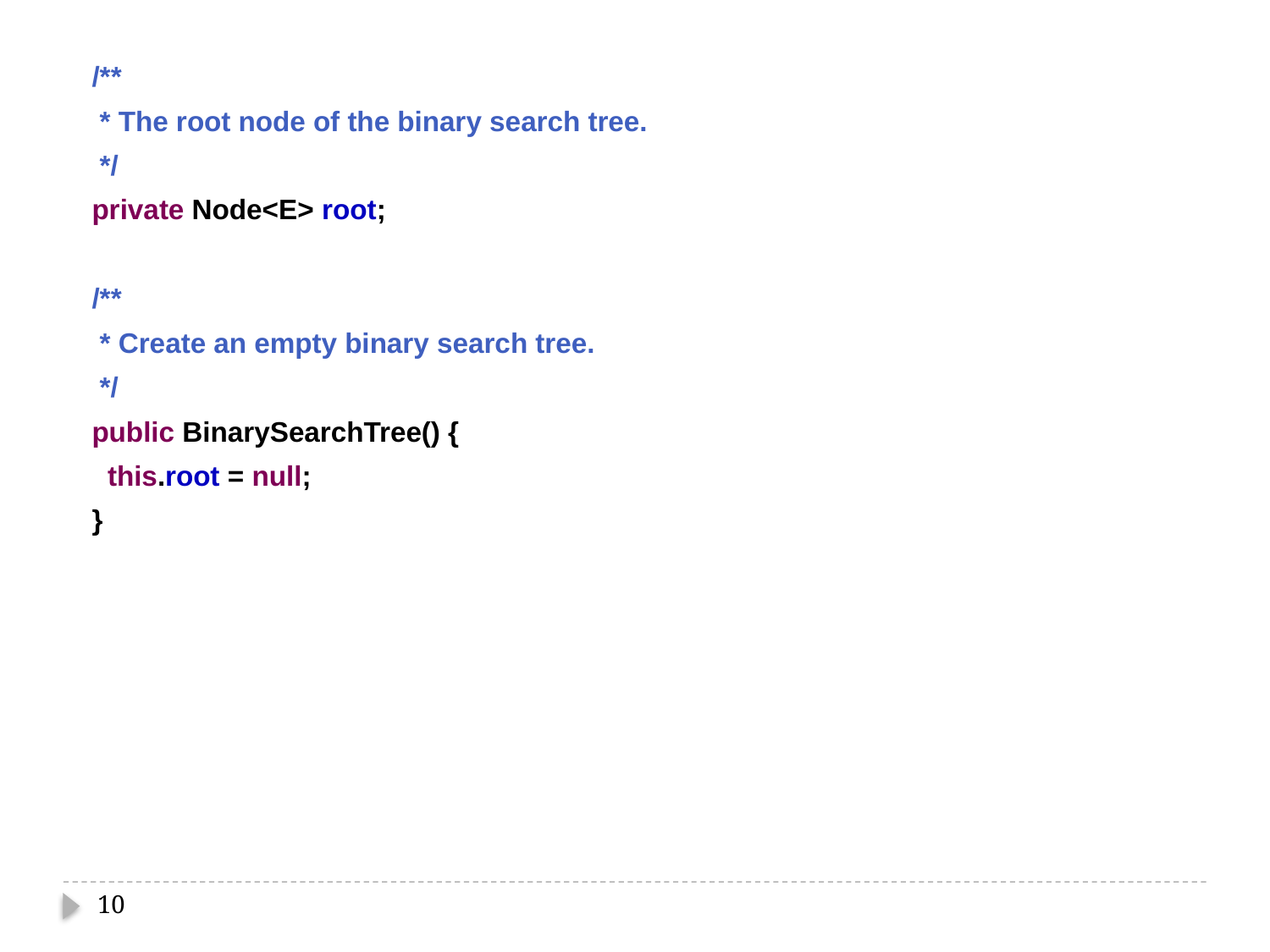

/**
   * The root node of the binary search tree.
   */
  private Node<E> root;

  /**
   * Create an empty binary search tree.
   */
  public BinarySearchTree() {
    this.root = null;
  }

10